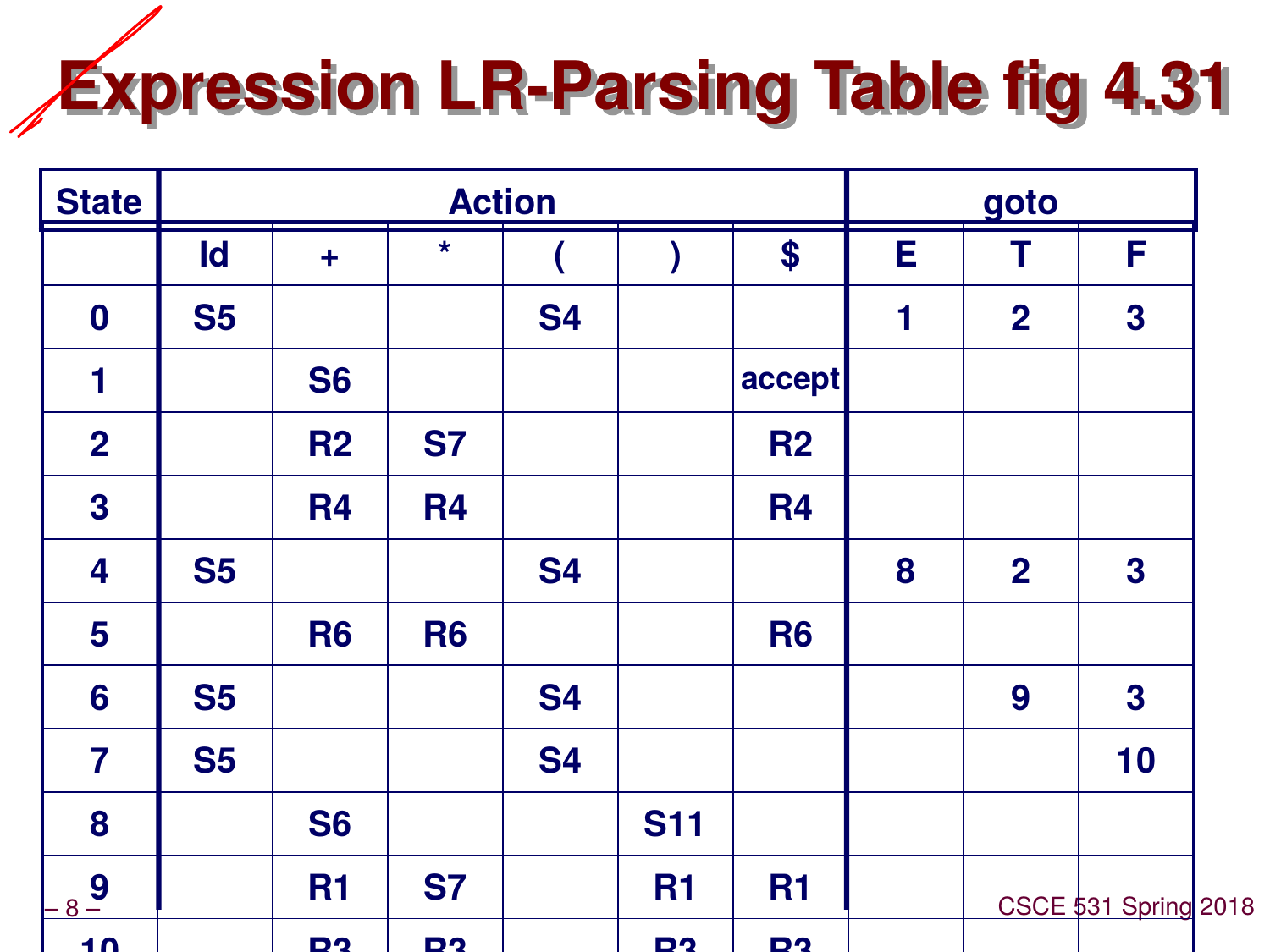

# Expression LR-Parsing Table fig 4.31

| State | Action | goto |
| --- | --- | --- |
|  | Id | + | \* | ( | ) | $ | E | T | F |
| --- | --- | --- | --- | --- | --- | --- | --- | --- | --- |
| 0 | S5 |  |  | S4 |  |  | 1 | 2 | 3 |
| 1 |  | S6 |  |  |  | accept |  |  |  |
| 2 |  | R2 | S7 |  |  | R2 |  |  |  |
| 3 |  | R4 | R4 |  |  | R4 |  |  |  |
| 4 | S5 |  |  | S4 |  |  | 8 | 2 | 3 |
| 5 |  | R6 | R6 |  |  | R6 |  |  |  |
| 6 | S5 |  |  | S4 |  |  |  | 9 | 3 |
| 7 | S5 |  |  | S4 |  |  |  |  | 10 |
| 8 |  | S6 |  |  | S11 |  |  |  |  |
| 9 |  | R1 | S7 |  | R1 | R1 |  |  |  |
| 10 |  | R3 | R3 |  | R3 | R3 |  |  |  |
| 11 |  | R5 | R5 |  | R5 | R5 |  |  |  |